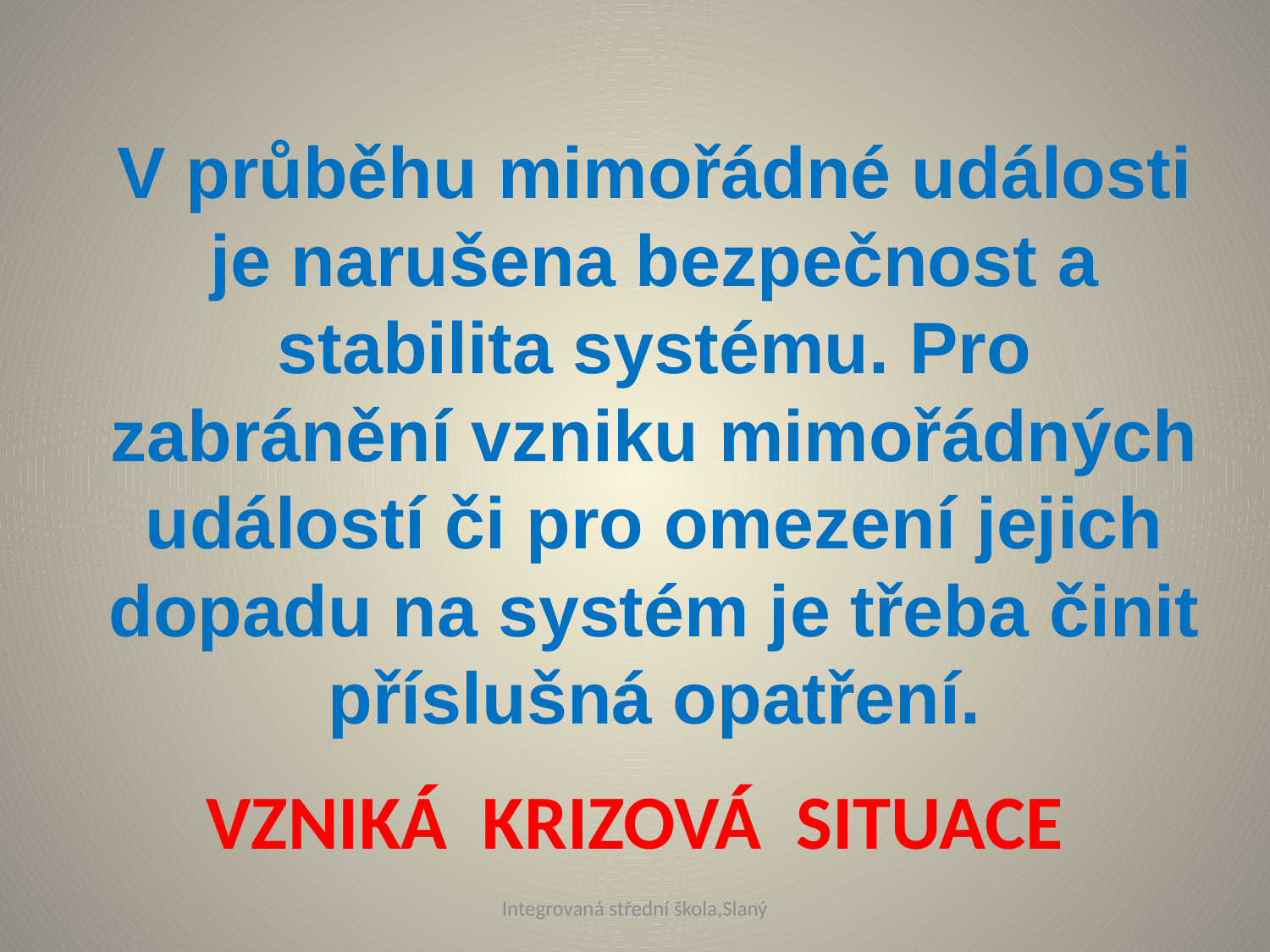

# V průběhu mimořádné události je narušena bezpečnost a stabilita systému. Pro zabránění vzniku mimořádných událostí či pro omezení jejich dopadu na systém je třeba činit příslušná opatření.
VZNIKÁ  KRIZOVÁ  SITUACE
Integrovaná střední škola,Slaný